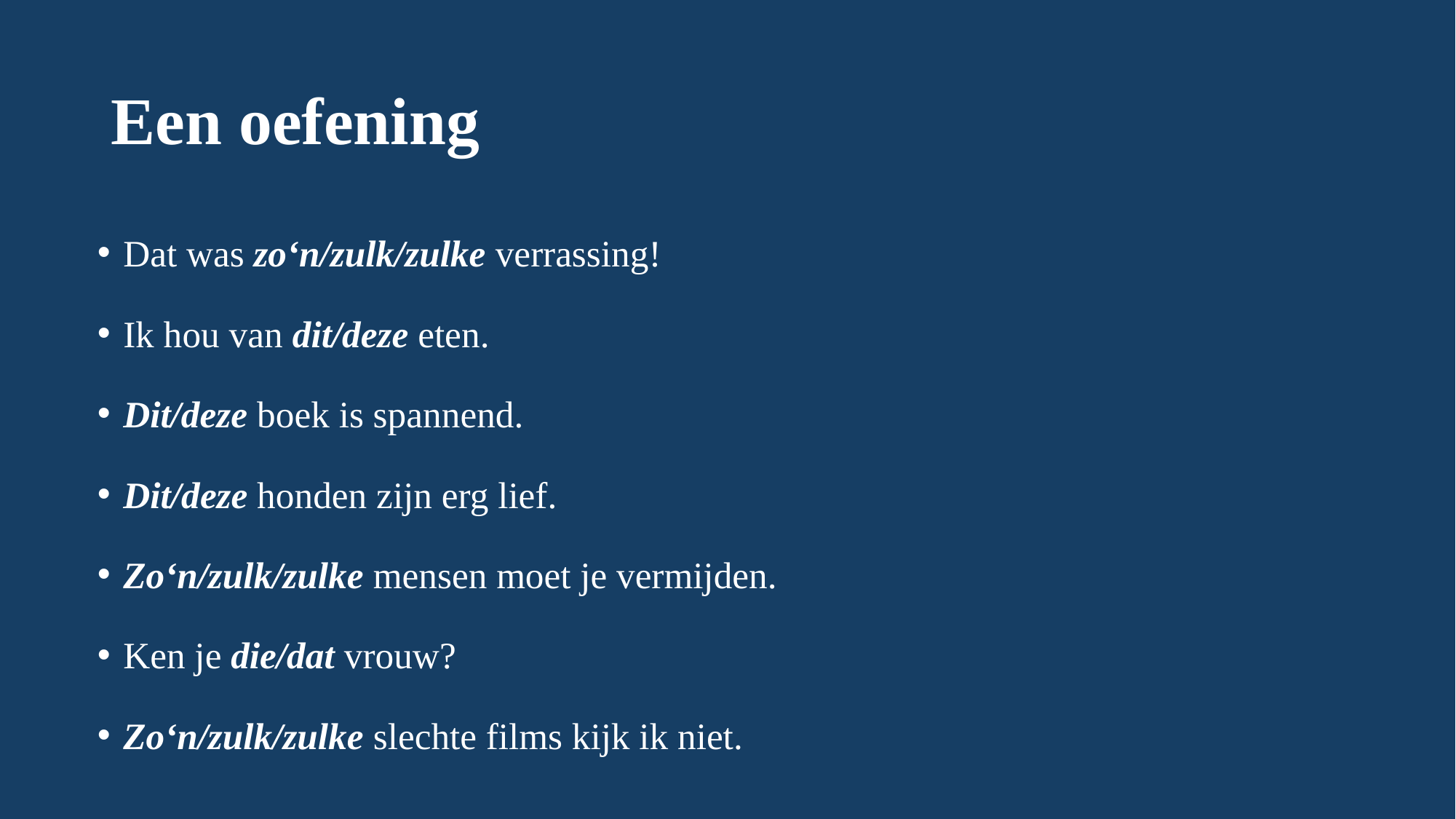

# Een oefening
Dat was zo‘n/zulk/zulke verrassing!
Ik hou van dit/deze eten.
Dit/deze boek is spannend.
Dit/deze honden zijn erg lief.
Zo‘n/zulk/zulke mensen moet je vermijden.
Ken je die/dat vrouw?
Zo‘n/zulk/zulke slechte films kijk ik niet.